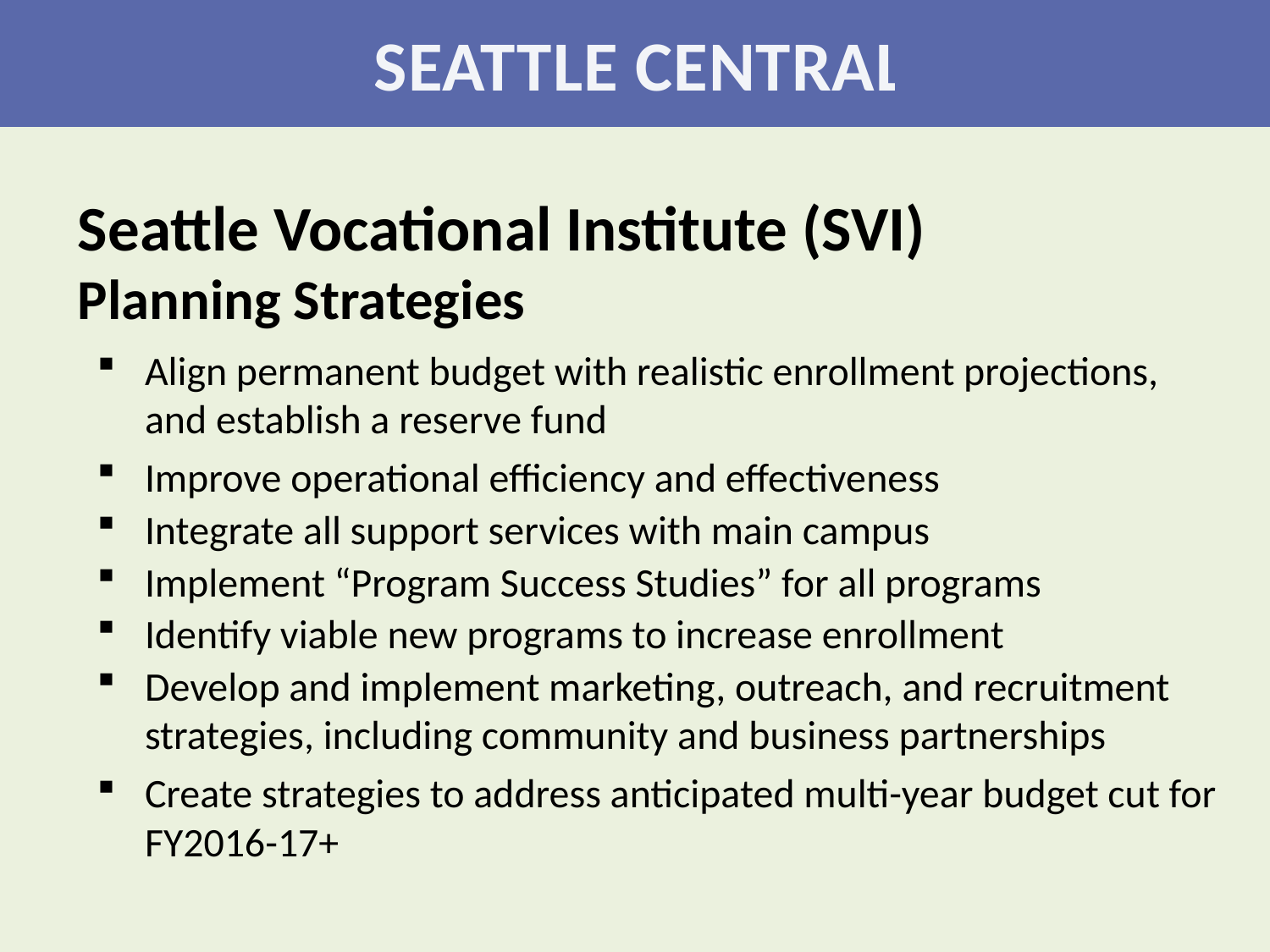

SEATTLE CENTRAL

Seattle Vocational Institute (SVI)
Planning Strategies
Align permanent budget with realistic enrollment projections, and establish a reserve fund

Improve operational efficiency and effectiveness
Integrate all support services with main campus
Implement “Program Success Studies” for all programs
Identify viable new programs to increase enrollment
Develop and implement marketing, outreach, and recruitment strategies, including community and business partnerships

Create strategies to address anticipated multi-year budget cut for FY2016-17+